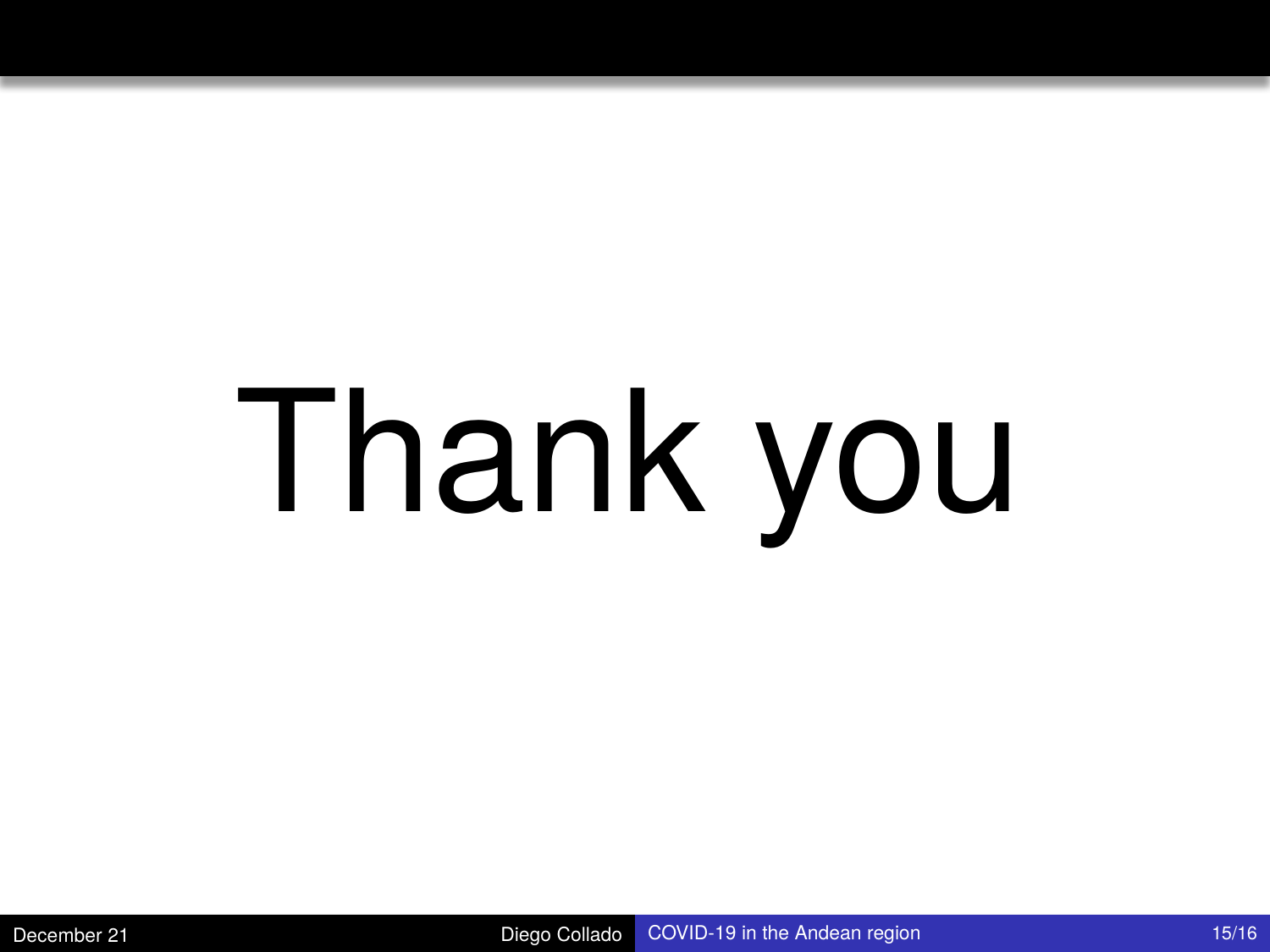

#

Thank you
December 21
COVID-19 in the Andean region
15/16